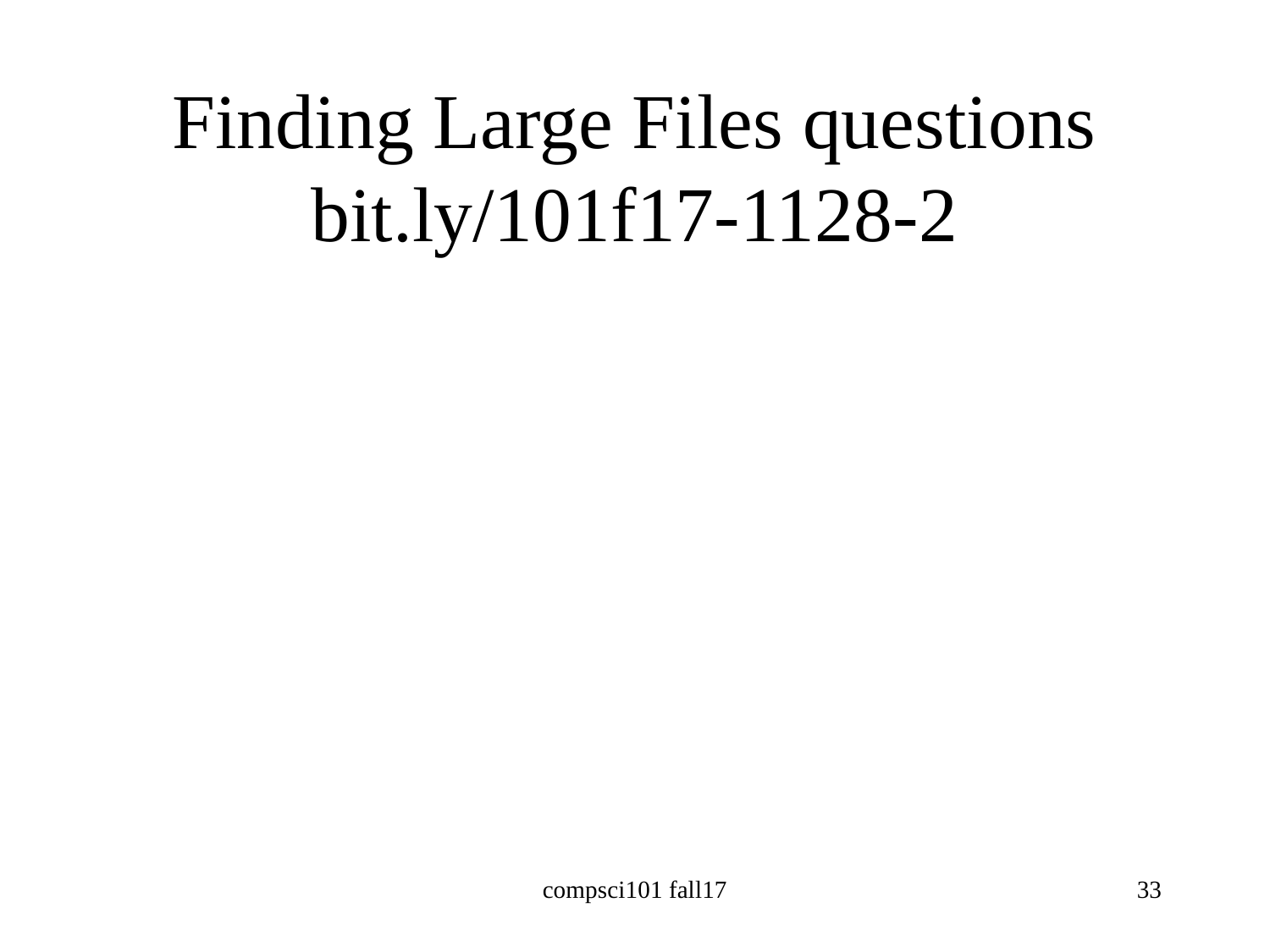

# Finding Large Files questions bit.ly/101f17-1128-2

compsci101 fall17
33